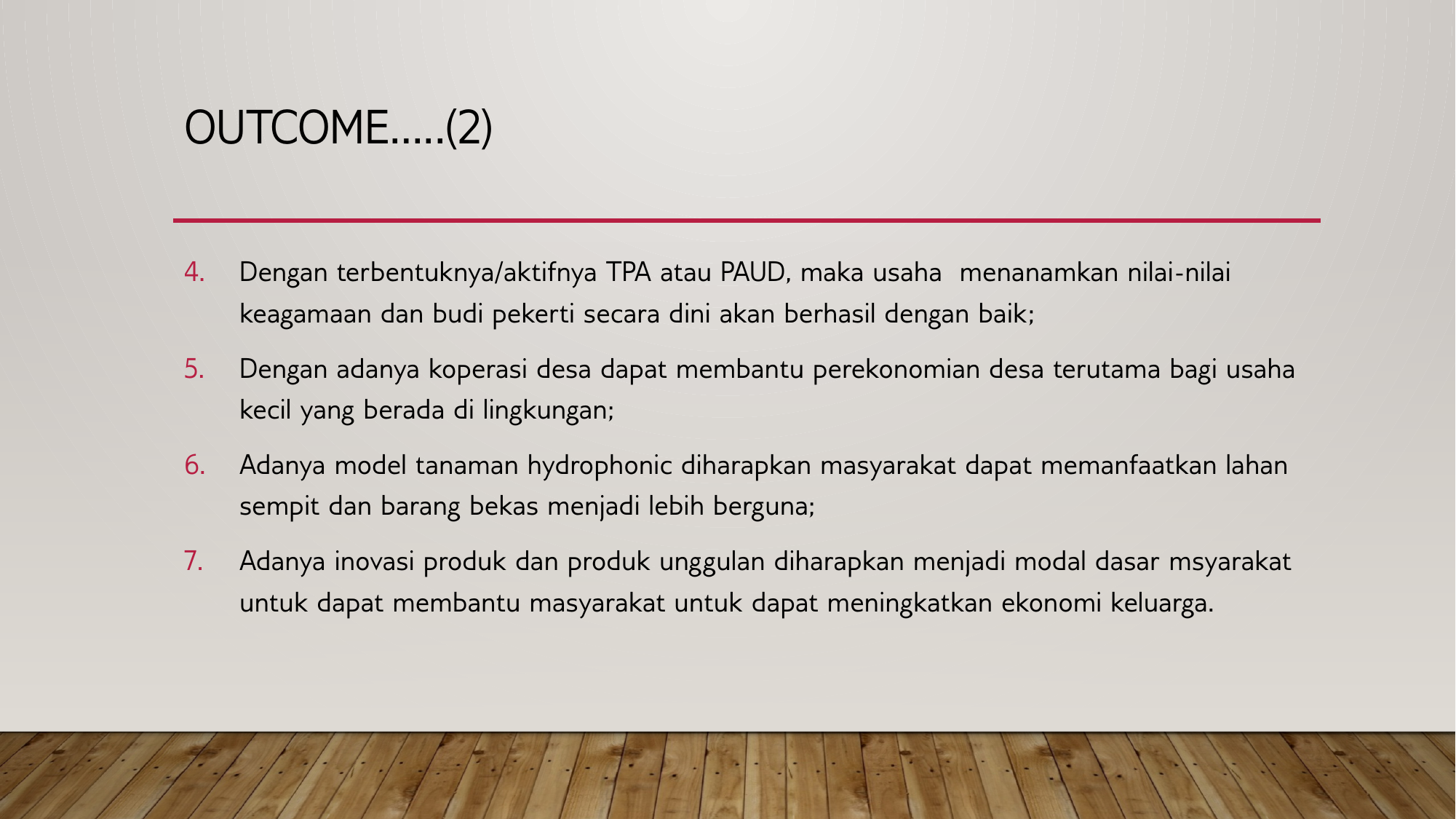

# Outcome…..(2)
Dengan terbentuknya/aktifnya TPA atau PAUD, maka usaha  menanamkan nilai-nilai keagamaan dan budi pekerti secara dini akan berhasil dengan baik;
Dengan adanya koperasi desa dapat membantu perekonomian desa terutama bagi usaha kecil yang berada di lingkungan;
Adanya model tanaman hydrophonic diharapkan masyarakat dapat memanfaatkan lahan sempit dan barang bekas menjadi lebih berguna;
Adanya inovasi produk dan produk unggulan diharapkan menjadi modal dasar msyarakat untuk dapat membantu masyarakat untuk dapat meningkatkan ekonomi keluarga.